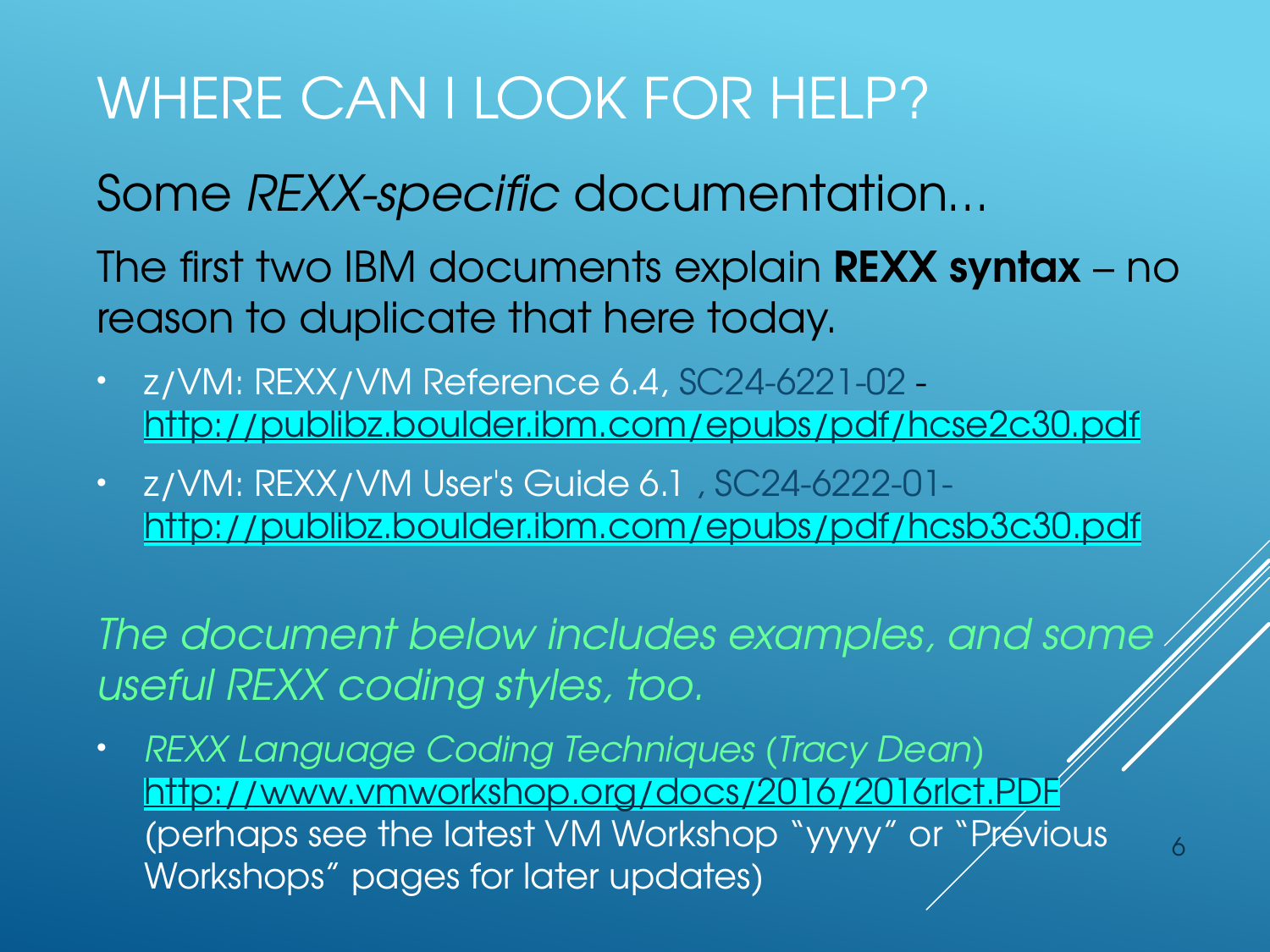

# Where CAN I look for help?
Some REXX-specific documentation…
The first two IBM documents explain REXX syntax – no reason to duplicate that here today.
z/VM: REXX/VM Reference 6.4, SC24-6221-02 - http://publibz.boulder.ibm.com/epubs/pdf/hcse2c30.pdf
z/VM: REXX/VM User's Guide 6.1 , SC24-6222-01-
http://publibz.boulder.ibm.com/epubs/pdf/hcsb3c30.pdf
The document below includes examples, and some useful REXX coding styles, too.
REXX Language Coding Techniques (Tracy Dean)
http://www.vmworkshop.org/docs/2016/2016rlct.PDF
(perhaps see the latest VM Workshop “yyyy” or “Previous Workshops” pages for later updates)
6